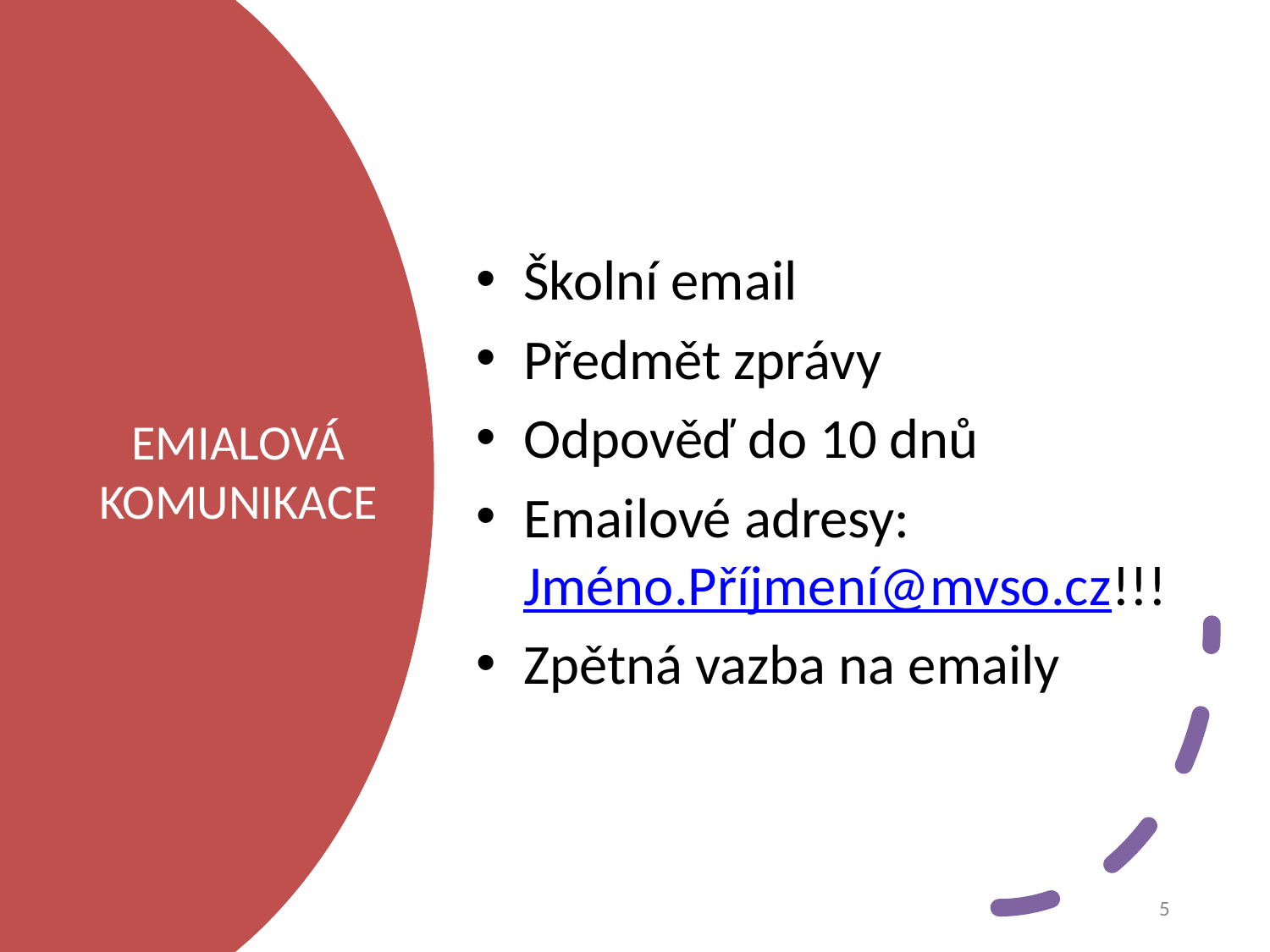

Školní email
Předmět zprávy
Odpověď do 10 dnů
Emailové adresy: Jméno.Příjmení@mvso.cz!!!
Zpětná vazba na emaily
# EMIALOVÁ KOMUNIKACE

5